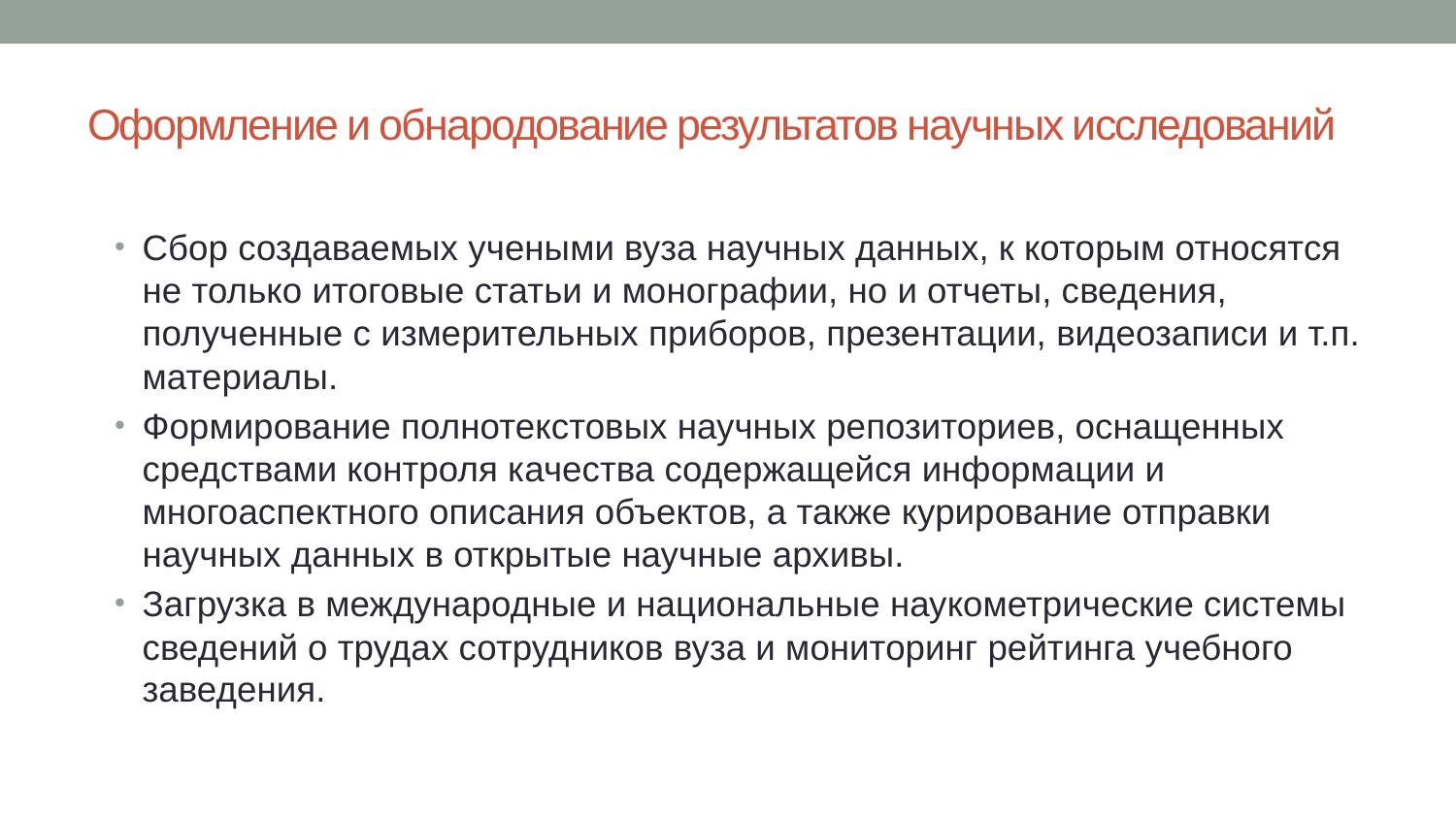

# Оформление и обнародование результатов научных исследований
Сбор создаваемых учеными вуза научных данных, к которым относятся не только итоговые статьи и монографии, но и отчеты, сведения, полученные с измерительных приборов, презентации, видеозаписи и т.п. материалы.
Формирование полнотекстовых научных репозиториев, оснащенных средствами контроля качества содержащейся информации и многоаспектного описания объектов, а также курирование отправки научных данных в открытые научные архивы.
Загрузка в международные и национальные наукометрические системы сведений о трудах сотрудников вуза и мониторинг рейтинга учебного заведения.